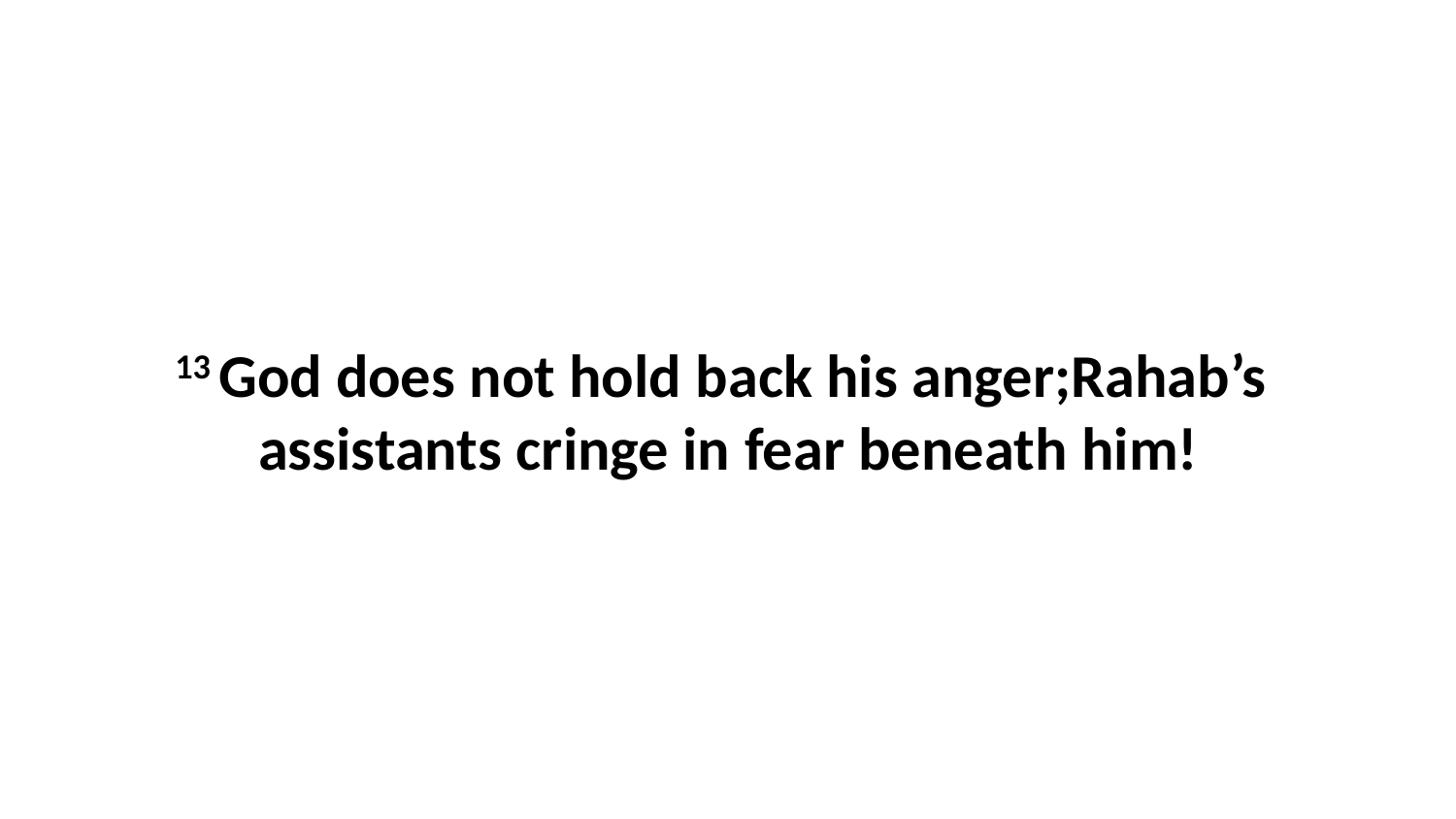

13 God does not hold back his anger;Rahab’s  assistants cringe in fear beneath him!